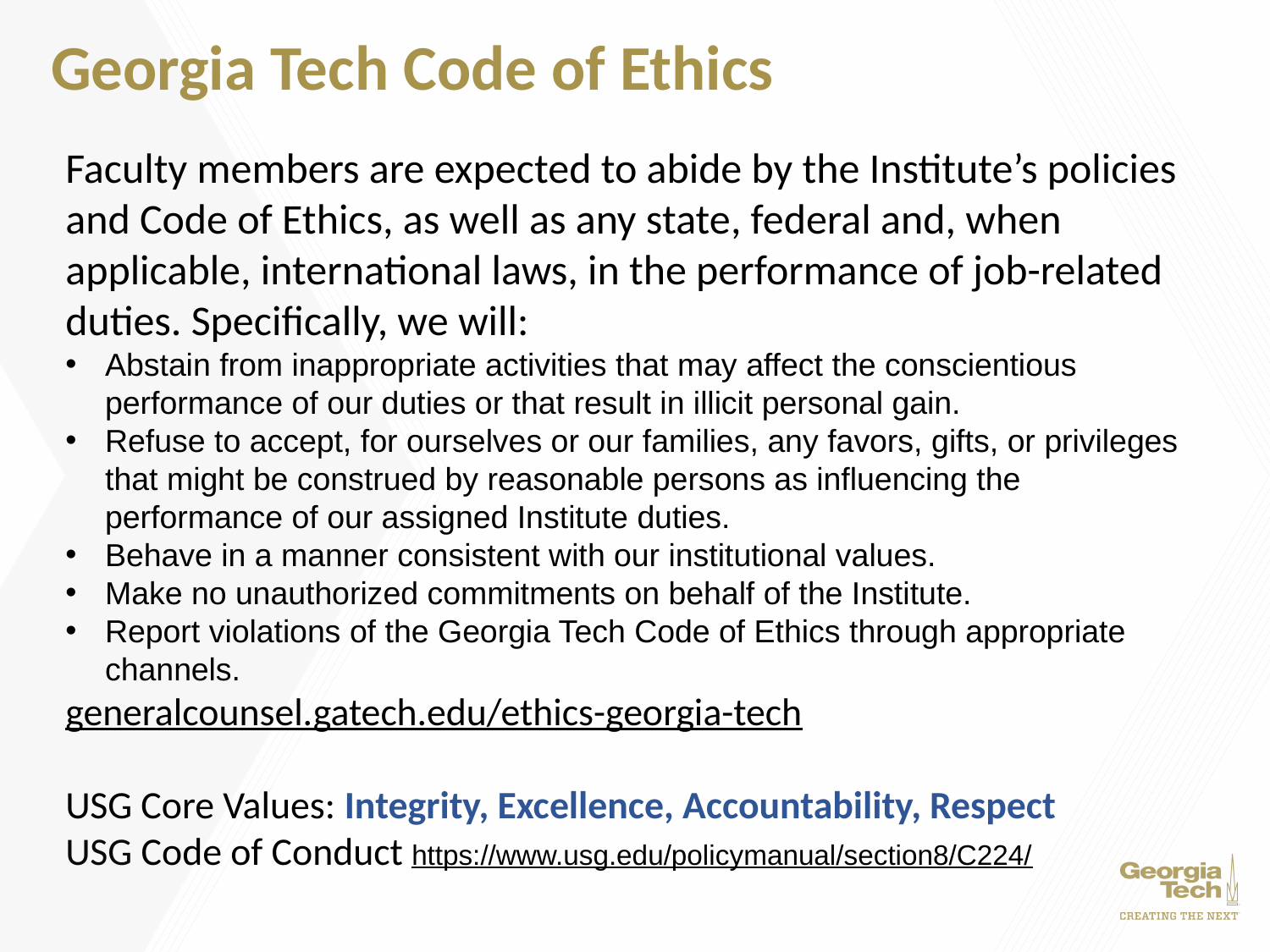

# Georgia Tech Code of Ethics
Faculty members are expected to abide by the Institute’s policies and Code of Ethics, as well as any state, federal and, when applicable, international laws, in the performance of job-related duties. Specifically, we will:
Abstain from inappropriate activities that may affect the conscientious performance of our duties or that result in illicit personal gain.
Refuse to accept, for ourselves or our families, any favors, gifts, or privileges that might be construed by reasonable persons as influencing the performance of our assigned Institute duties.
Behave in a manner consistent with our institutional values.
Make no unauthorized commitments on behalf of the Institute.
Report violations of the Georgia Tech Code of Ethics through appropriate channels.
generalcounsel.gatech.edu/ethics-georgia-tech

USG Core Values: Integrity, Excellence, Accountability, Respect
USG Code of Conduct https://www.usg.edu/policymanual/section8/C224/